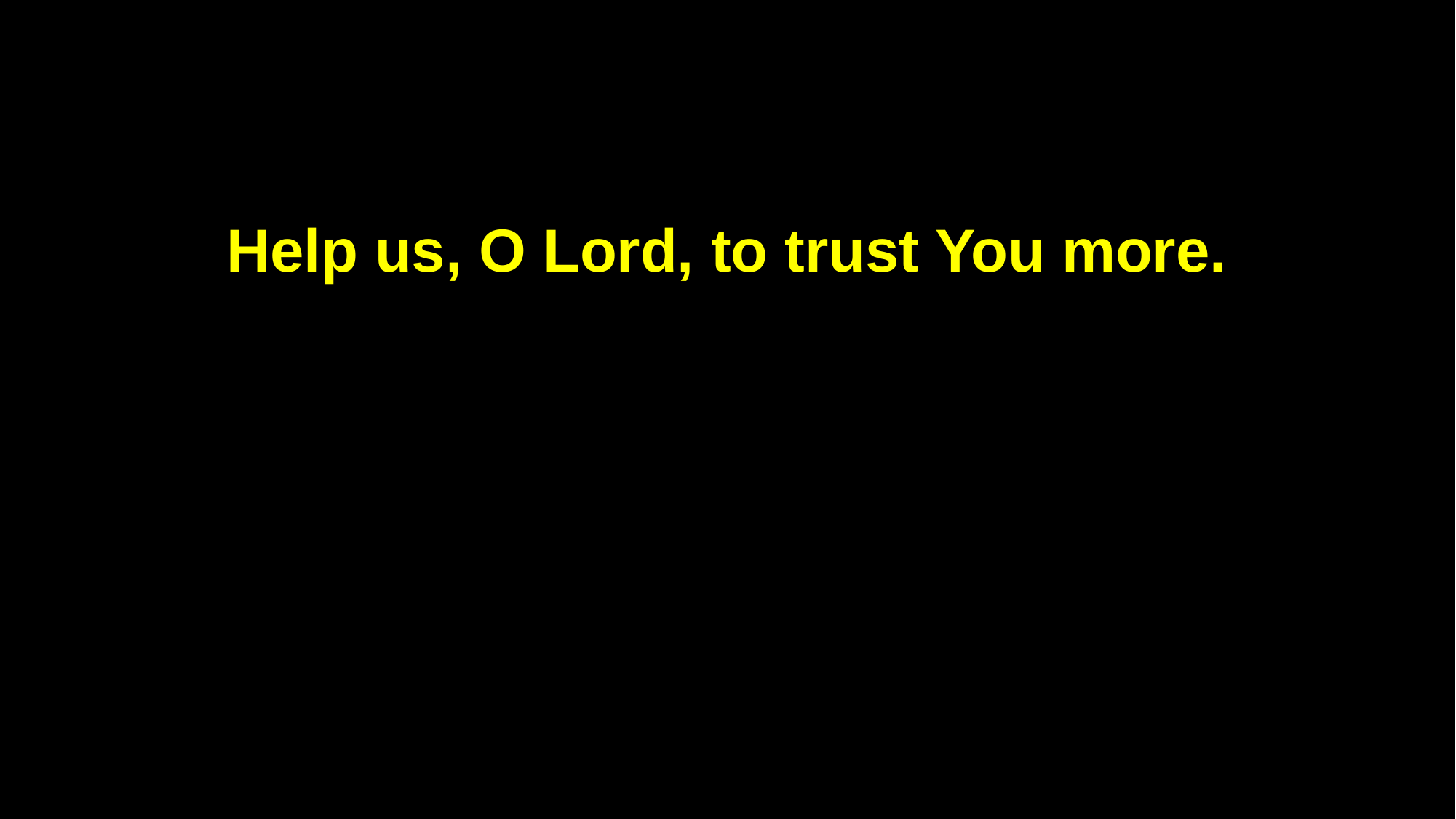

Help us, O Lord, to trust You more.